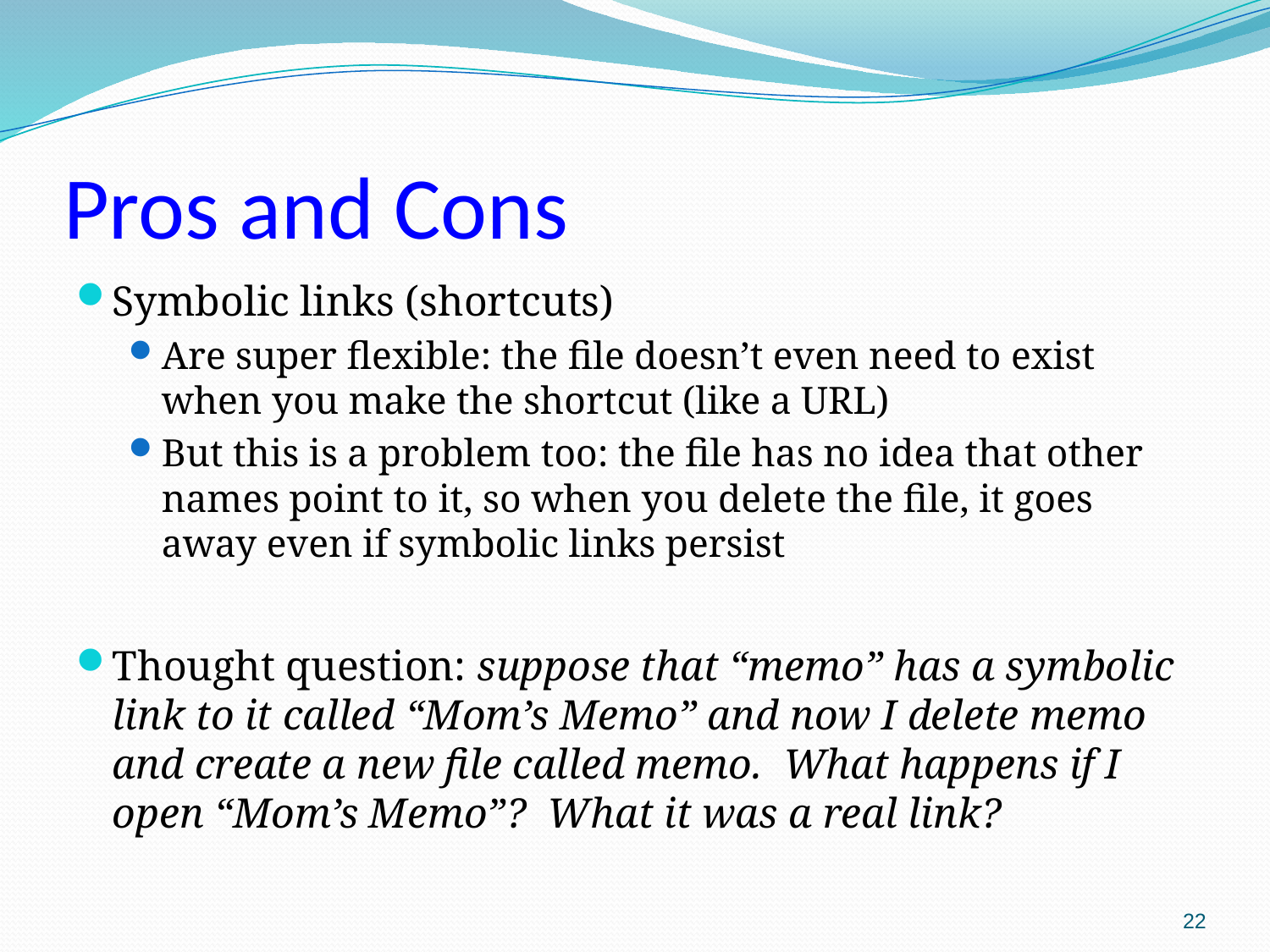

# Pros and Cons
Symbolic links (shortcuts)
Are super flexible: the file doesn’t even need to exist when you make the shortcut (like a URL)
But this is a problem too: the file has no idea that other names point to it, so when you delete the file, it goes away even if symbolic links persist

Thought question: suppose that “memo” has a symbolic link to it called “Mom’s Memo” and now I delete memo and create a new file called memo.  What happens if I open “Mom’s Memo”?  What it was a real link?
22